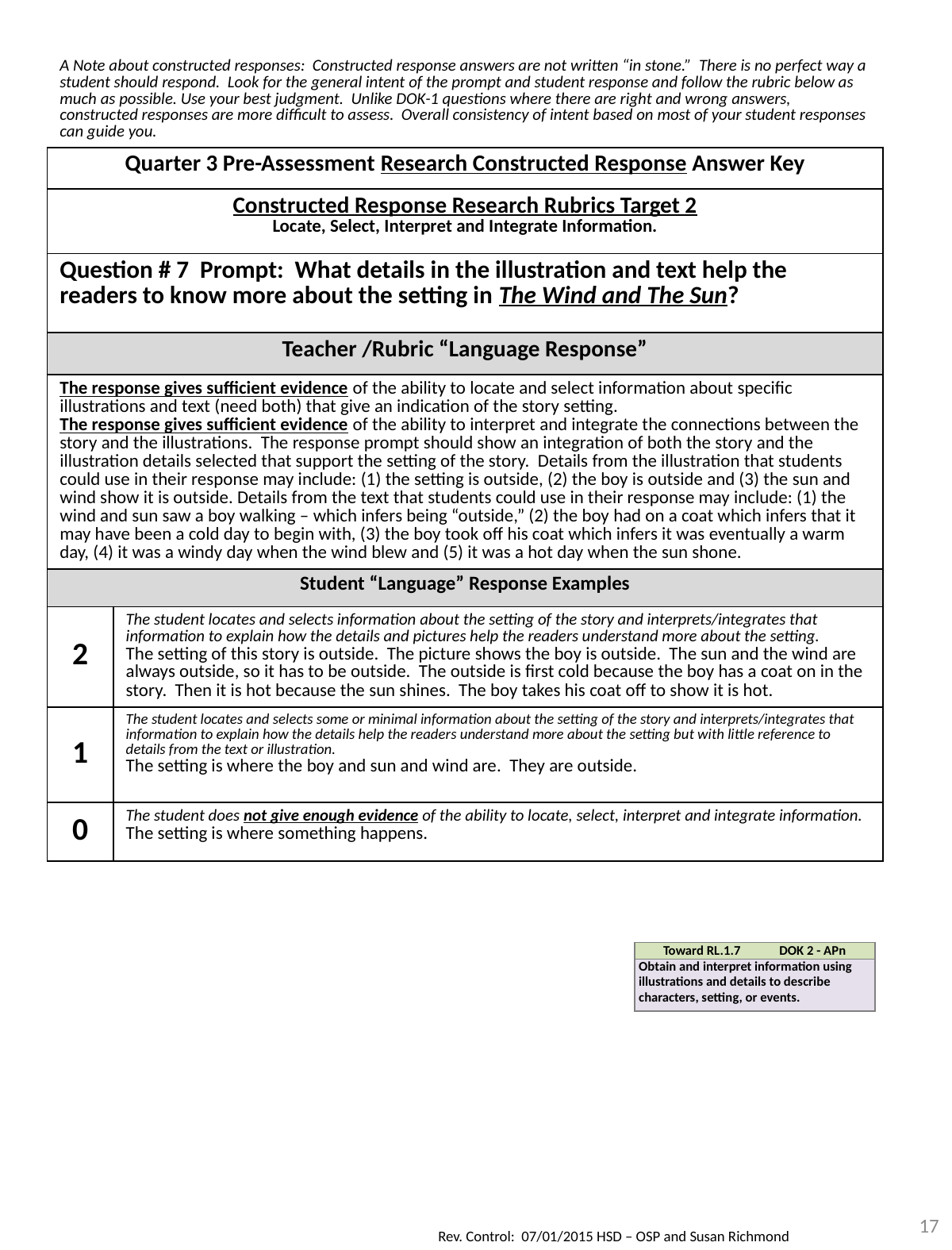

| A Note about constructed responses: Constructed response answers are not written “in stone.” There is no perfect way a student should respond. Look for the general intent of the prompt and student response and follow the rubric below as much as possible. Use your best judgment. Unlike DOK-1 questions where there are right and wrong answers, constructed responses are more difficult to assess. Overall consistency of intent based on most of your student responses can guide you. |  |
| --- | --- |
| Quarter 3 Pre-Assessment Research Constructed Response Answer Key |  |
| Constructed Response Research Rubrics Target 2 Locate, Select, Interpret and Integrate Information. |  |
| Question # 7 Prompt: What details in the illustration and text help the readers to know more about the setting in The Wind and The Sun? |  |
| Teacher /Rubric “Language Response” |  |
| The response gives sufficient evidence of the ability to locate and select information about specific illustrations and text (need both) that give an indication of the story setting. The response gives sufficient evidence of the ability to interpret and integrate the connections between the story and the illustrations. The response prompt should show an integration of both the story and the illustration details selected that support the setting of the story. Details from the illustration that students could use in their response may include: (1) the setting is outside, (2) the boy is outside and (3) the sun and wind show it is outside. Details from the text that students could use in their response may include: (1) the wind and sun saw a boy walking – which infers being “outside,” (2) the boy had on a coat which infers that it may have been a cold day to begin with, (3) the boy took off his coat which infers it was eventually a warm day, (4) it was a windy day when the wind blew and (5) it was a hot day when the sun shone. |  |
| Student “Language” Response Examples |  |
| 2 | The student locates and selects information about the setting of the story and interprets/integrates that information to explain how the details and pictures help the readers understand more about the setting. The setting of this story is outside. The picture shows the boy is outside. The sun and the wind are always outside, so it has to be outside. The outside is first cold because the boy has a coat on in the story. Then it is hot because the sun shines. The boy takes his coat off to show it is hot. |
| 1 | The student locates and selects some or minimal information about the setting of the story and interprets/integrates that information to explain how the details help the readers understand more about the setting but with little reference to details from the text or illustration. The setting is where the boy and sun and wind are. They are outside. |
| 0 | The student does not give enough evidence of the ability to locate, select, interpret and integrate information. The setting is where something happens. |
| Toward RL.1.7 DOK 2 - APn |
| --- |
| Obtain and interpret information using illustrations and details to describe characters, setting, or events. |
17